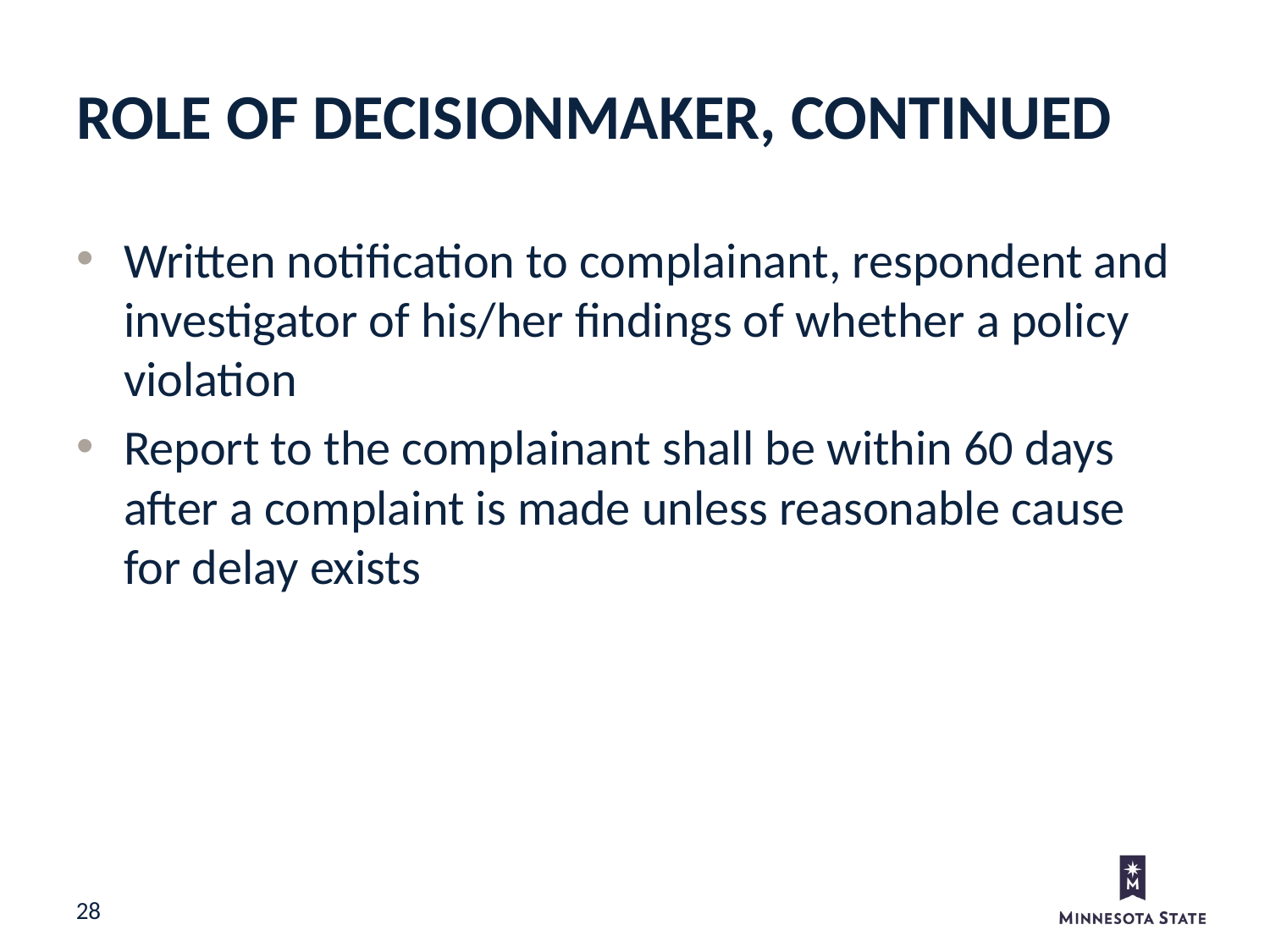

Role of Decisionmaker, continued
Written notification to complainant, respondent and investigator of his/her findings of whether a policy violation
Report to the complainant shall be within 60 days after a complaint is made unless reasonable cause for delay exists